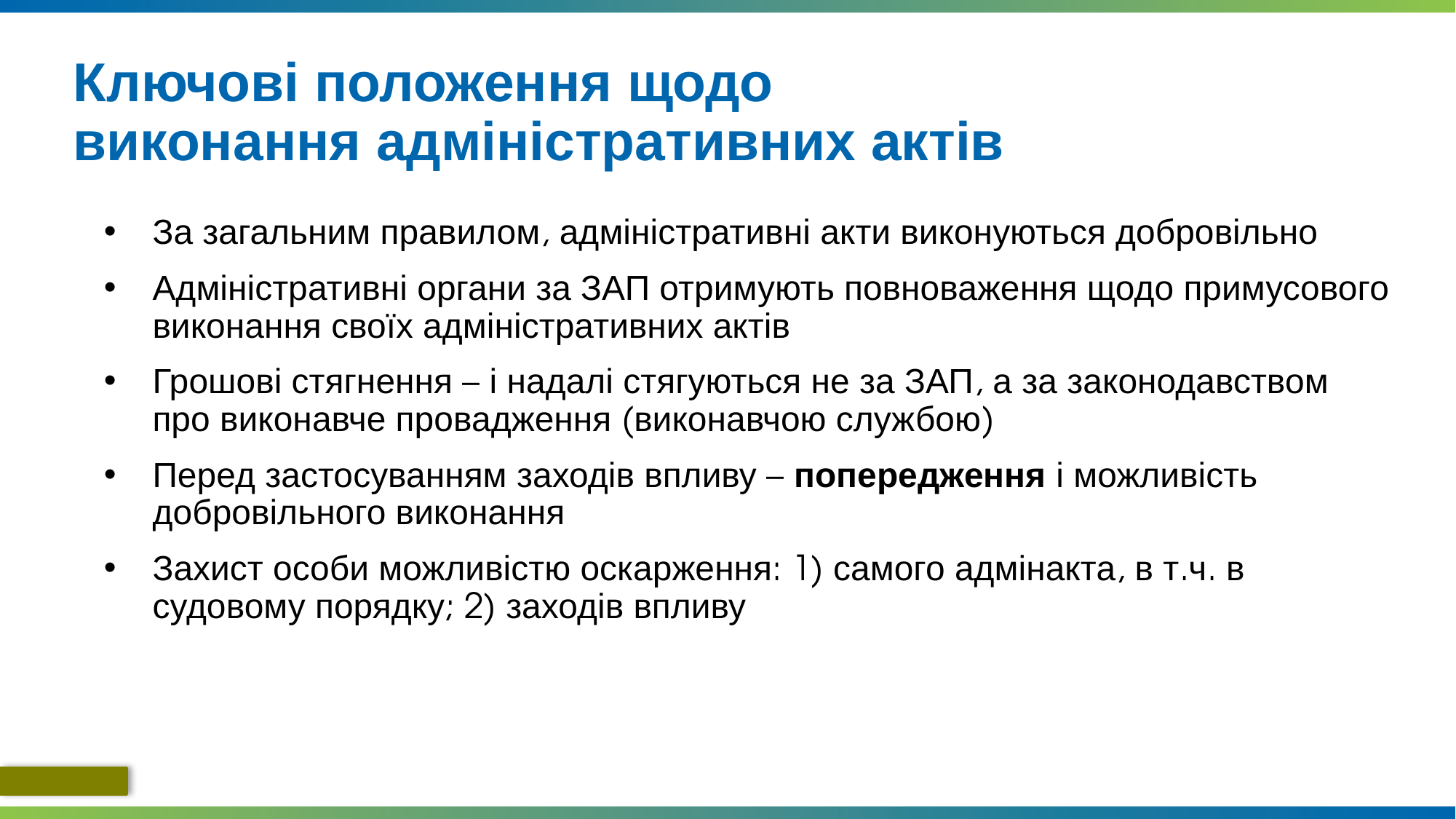

# Ключові положення щодо виконання адміністративних актів
За загальним правилом, адміністративні акти виконуються добровільно
Адміністративні органи за ЗАП отримують повноваження щодо примусового виконання своїх адміністративних актів
Грошові стягнення – і надалі стягуються не за ЗАП, а за законодавством про виконавче провадження (виконавчою службою)
Перед застосуванням заходів впливу – попередження і можливість добровільного виконання
Захист особи можливістю оскарження: 1) самого адмінакта, в т.ч. в судовому порядку; 2) заходів впливу